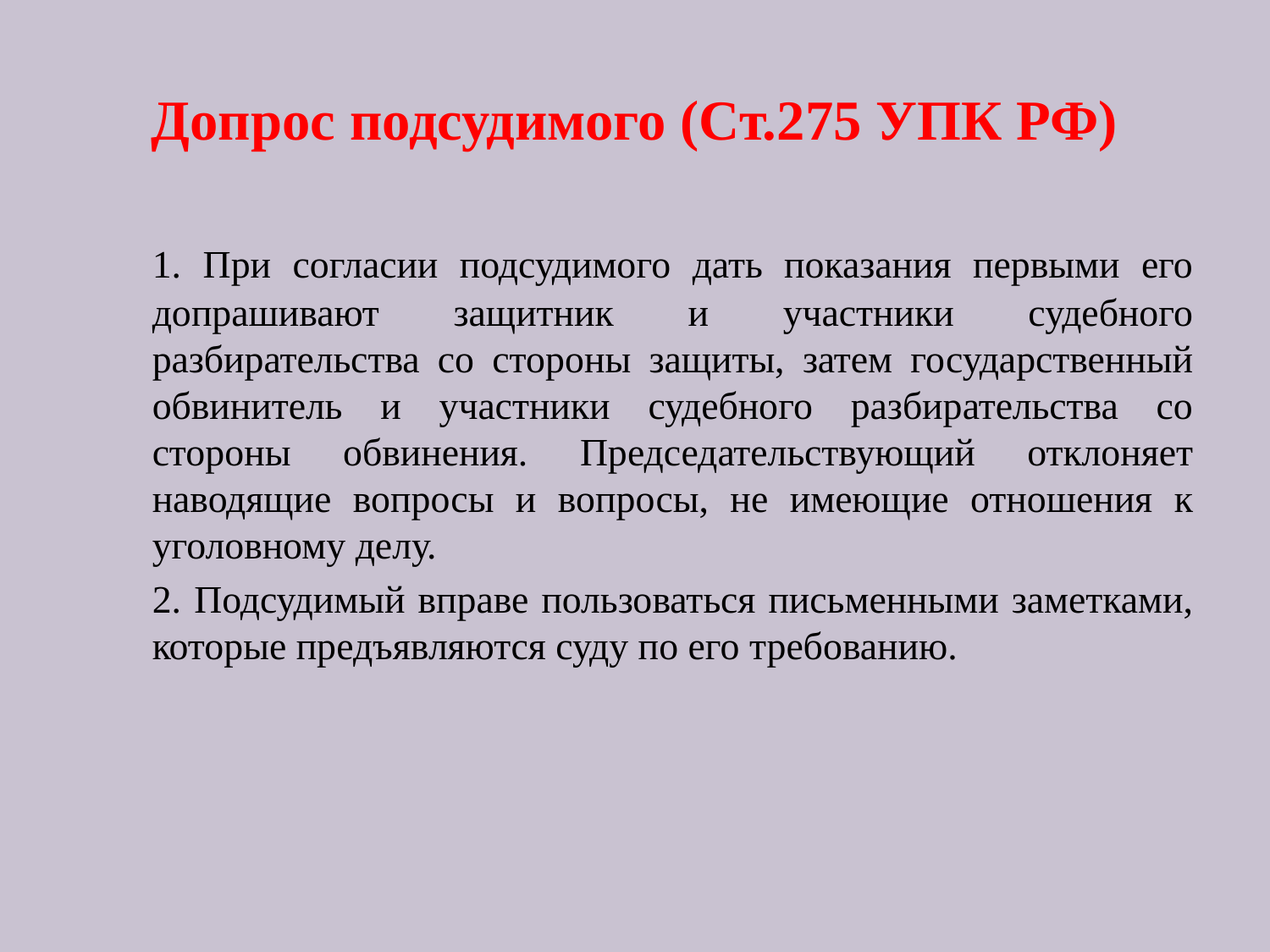

# Допрос подсудимого (Ст.275 УПК РФ)
	1. При согласии подсудимого дать показания первыми его допрашивают защитник и участники судебного разбирательства со стороны защиты, затем государственный обвинитель и участники судебного разбирательства со стороны обвинения. Председательствующий отклоняет наводящие вопросы и вопросы, не имеющие отношения к уголовному делу.
	2. Подсудимый вправе пользоваться письменными заметками, которые предъявляются суду по его требованию.